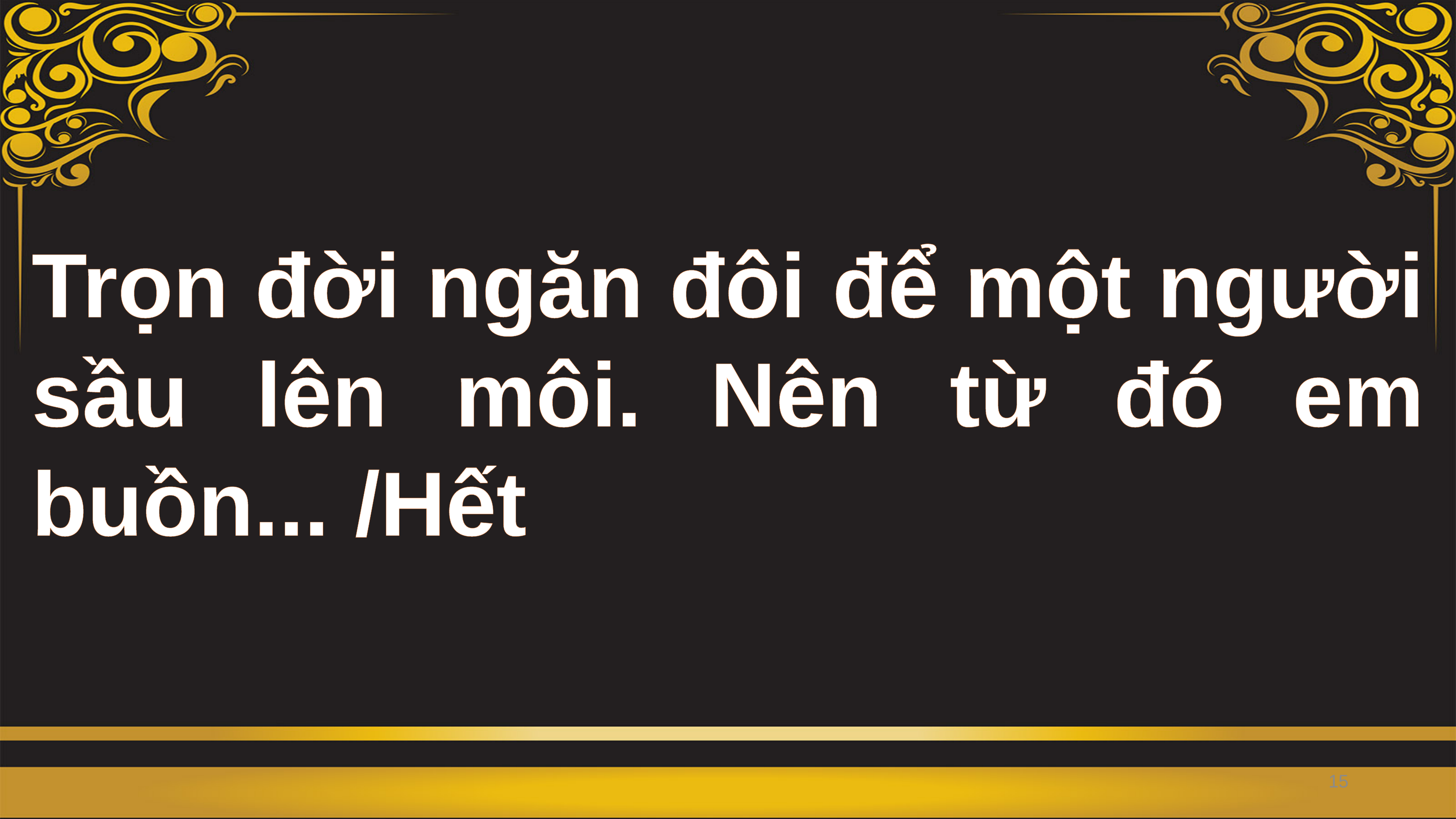

Trọn đời ngăn đôi để một người sầu lên môi. Nên từ đó em buồn... /Hết
15